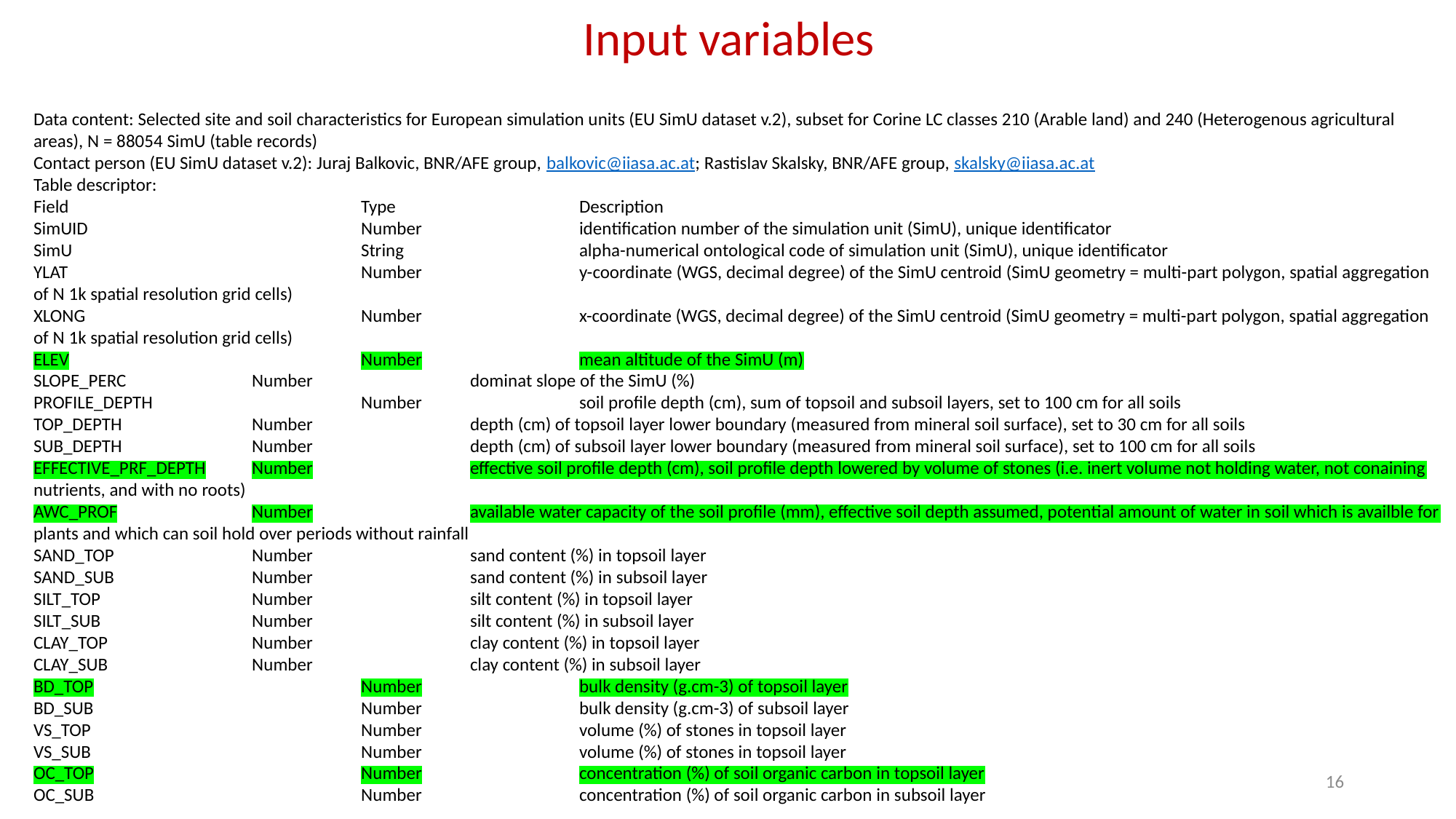

# Input variables
Data content: Selected site and soil characteristics for European simulation units (EU SimU dataset v.2), subset for Corine LC classes 210 (Arable land) and 240 (Heterogenous agricultural areas), N = 88054 SimU (table records)
Contact person (EU SimU dataset v.2): Juraj Balkovic, BNR/AFE group, balkovic@iiasa.ac.at; Rastislav Skalsky, BNR/AFE group, skalsky@iiasa.ac.at
Table descriptor:
Field			Type		Description
SimUID			Number		identification number of the simulation unit (SimU), unique identificator
SimU			String		alpha-numerical ontological code of simulation unit (SimU), unique identificator
YLAT			Number		y-coordinate (WGS, decimal degree) of the SimU centroid (SimU geometry = multi-part polygon, spatial aggregation of N 1k spatial resolution grid cells)
XLONG			Number		x-coordinate (WGS, decimal degree) of the SimU centroid (SimU geometry = multi-part polygon, spatial aggregation of N 1k spatial resolution grid cells)
ELEV			Number		mean altitude of the SimU (m)
SLOPE_PERC		Number		dominat slope of the SimU (%)
PROFILE_DEPTH		Number		soil profile depth (cm), sum of topsoil and subsoil layers, set to 100 cm for all soils
TOP_DEPTH		Number		depth (cm) of topsoil layer lower boundary (measured from mineral soil surface), set to 30 cm for all soils
SUB_DEPTH		Number		depth (cm) of subsoil layer lower boundary (measured from mineral soil surface), set to 100 cm for all soils
EFFECTIVE_PRF_DEPTH	Number		effective soil profile depth (cm), soil profile depth lowered by volume of stones (i.e. inert volume not holding water, not conaining nutrients, and with no roots)
AWC_PROF		Number		available water capacity of the soil profile (mm), effective soil depth assumed, potential amount of water in soil which is availble for plants and which can soil hold over periods without rainfall
SAND_TOP		Number		sand content (%) in topsoil layer
SAND_SUB		Number		sand content (%) in subsoil layer
SILT_TOP		Number		silt content (%) in topsoil layer
SILT_SUB		Number		silt content (%) in subsoil layer
CLAY_TOP		Number		clay content (%) in topsoil layer
CLAY_SUB		Number		clay content (%) in subsoil layer
BD_TOP			Number		bulk density (g.cm-3) of topsoil layer
BD_SUB			Number		bulk density (g.cm-3) of subsoil layer
VS_TOP			Number		volume (%) of stones in topsoil layer
VS_SUB			Number		volume (%) of stones in topsoil layer
OC_TOP			Number		concentration (%) of soil organic carbon in topsoil layer
OC_SUB			Number		concentration (%) of soil organic carbon in subsoil layer
16